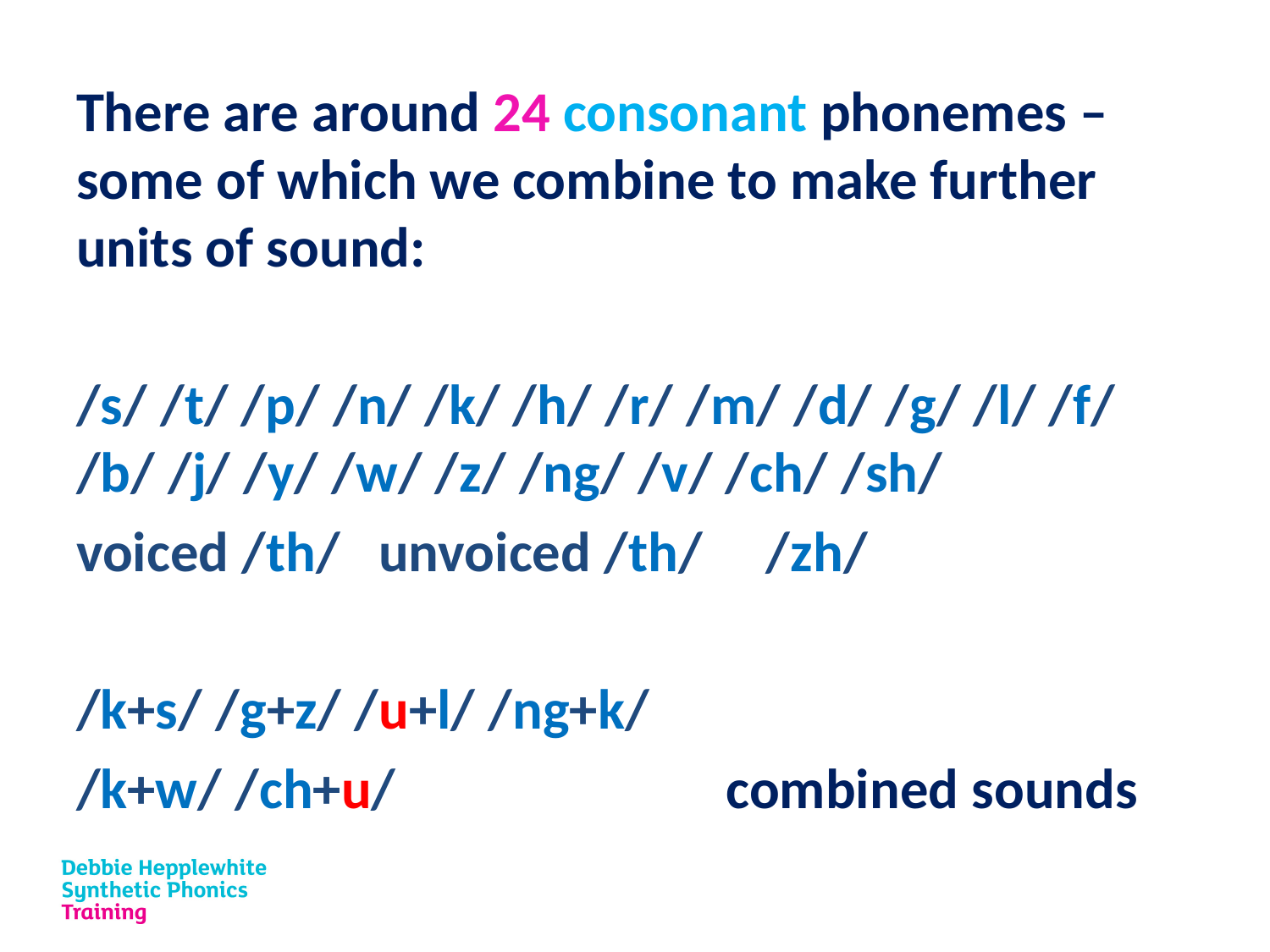

There are around 24 consonant phonemes – some of which we combine to make further units of sound:

/s/ /t/ /p/ /n/ /k/ /h/ /r/ /m/ /d/ /g/ /l/ /f/ /b/ /j/ /y/ /w/ /z/ /ng/ /v/ /ch/ /sh/
voiced /th/   unvoiced /th/     /zh/

/k+s/ /g+z/ /u+l/ /ng+k/
/k+w/ /ch+u/                          combined sounds